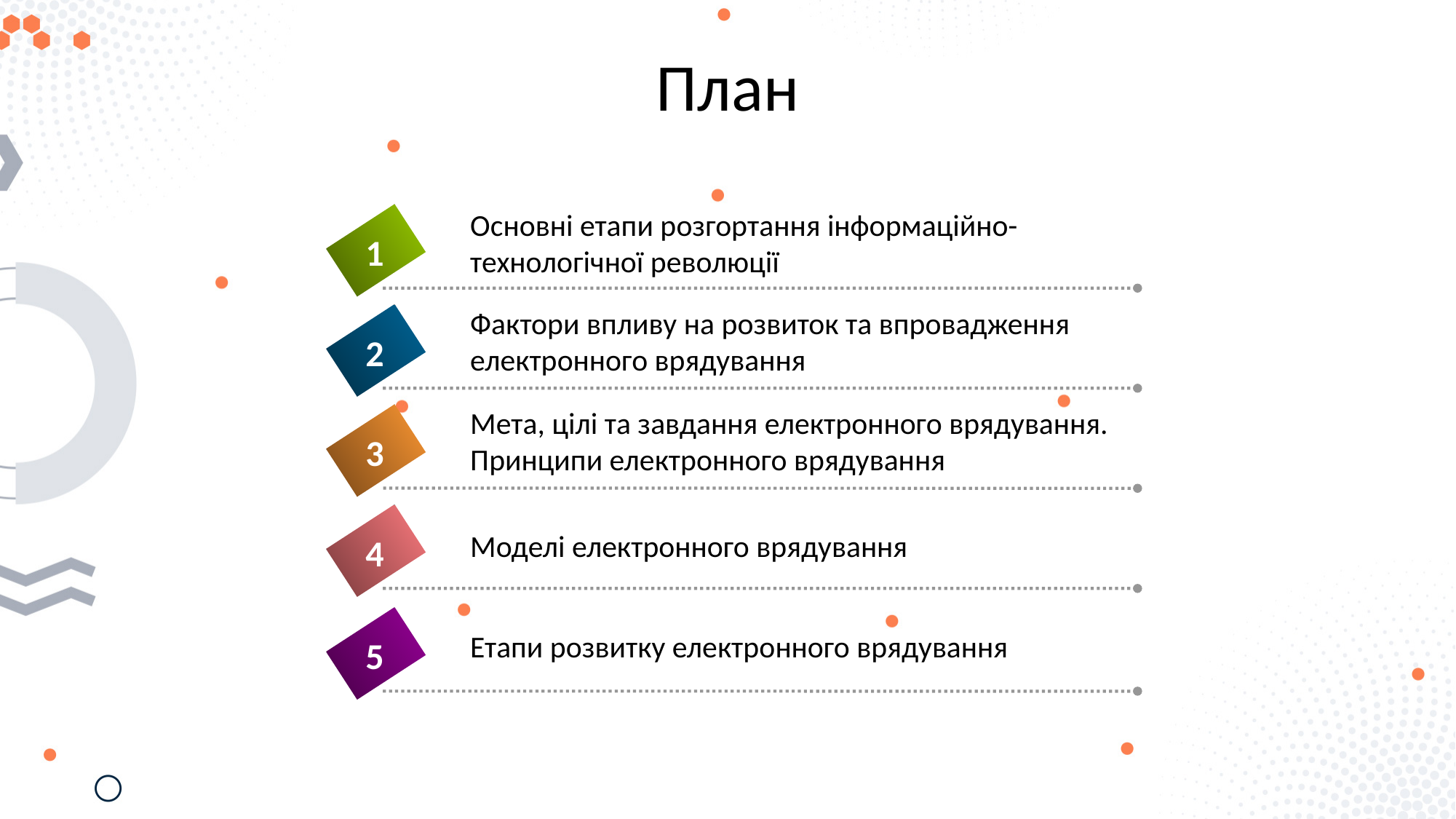

# План
Основні етапи розгортання інформаційно-технологічної революції

1

Фактори впливу на розвиток та впровадження електронного врядування

2

Мета, цілі та завдання електронного врядування. Принципи електронного врядування

3

Моделі електронного врядування

4

Етапи розвитку електронного врядування

5